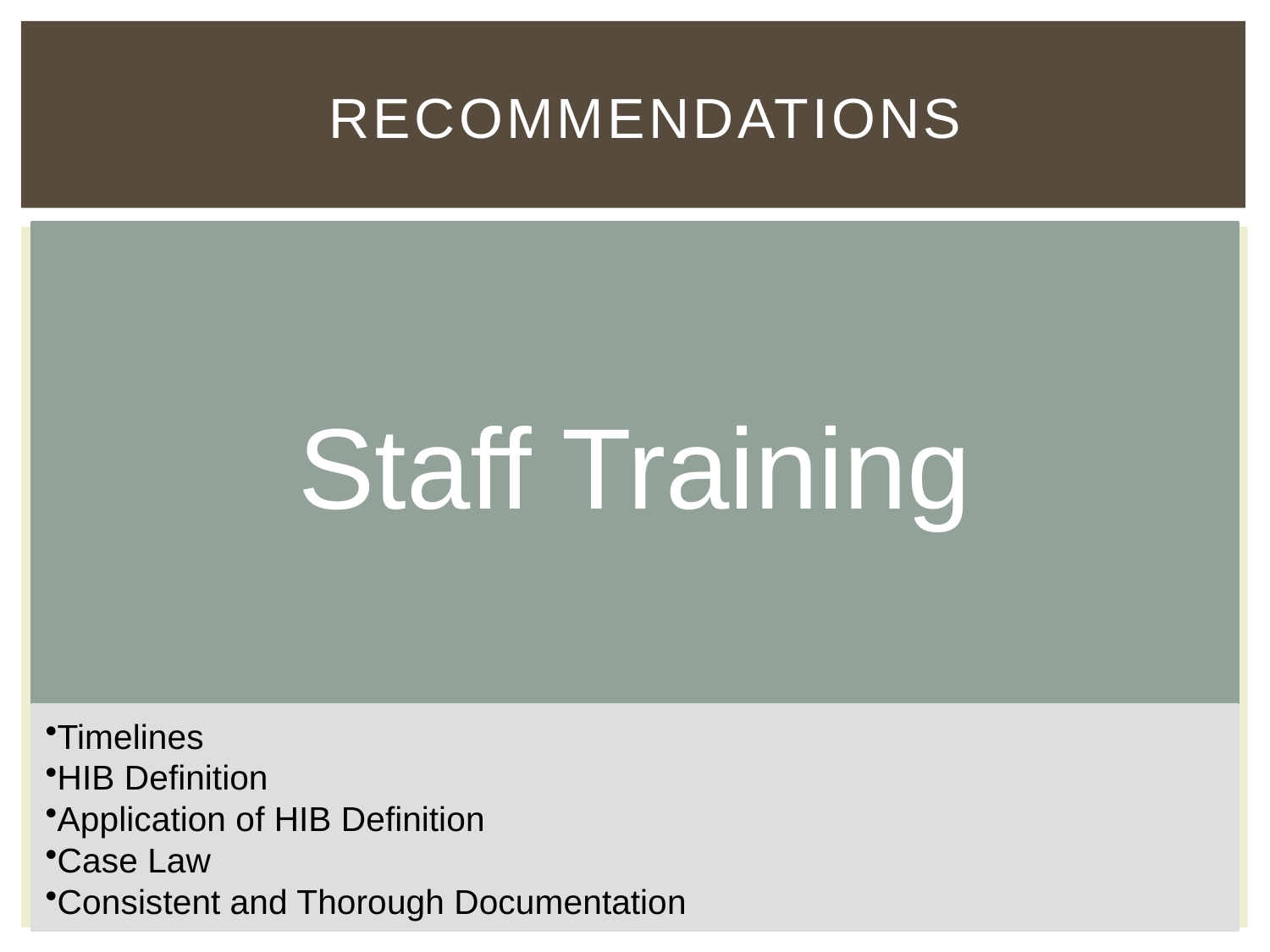

RECOMMENDATIONS
Staff Training
Timelines
Consistent and Thorough Documentation
HIB Definition
Case Law
Application of HIB Definition